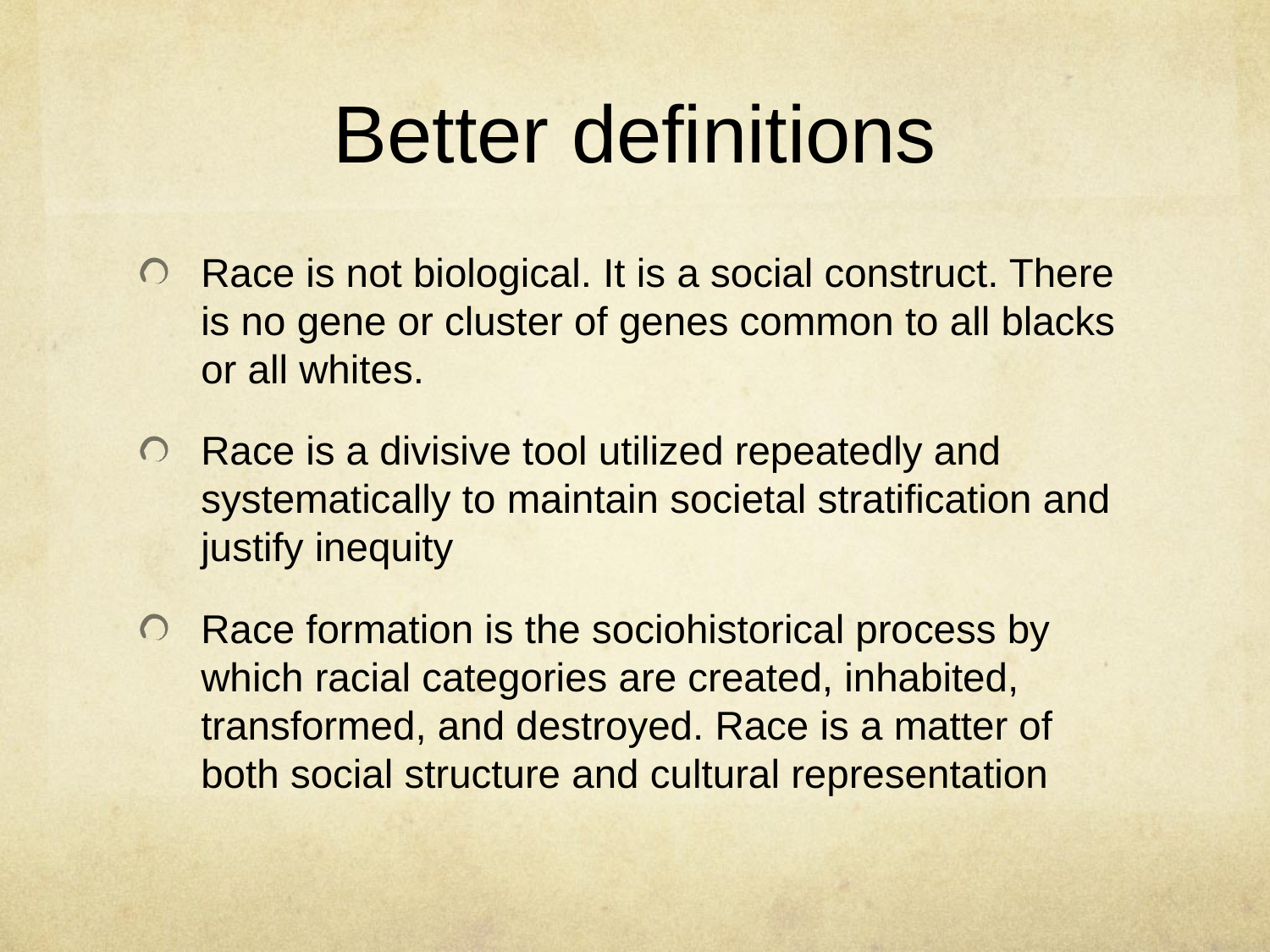

# Better definitions
Race is not biological. It is a social construct. There is no gene or cluster of genes common to all blacks or all whites.
Race is a divisive tool utilized repeatedly and systematically to maintain societal stratification and justify inequity
Race formation is the sociohistorical process by which racial categories are created, inhabited, transformed, and destroyed. Race is a matter of both social structure and cultural representation